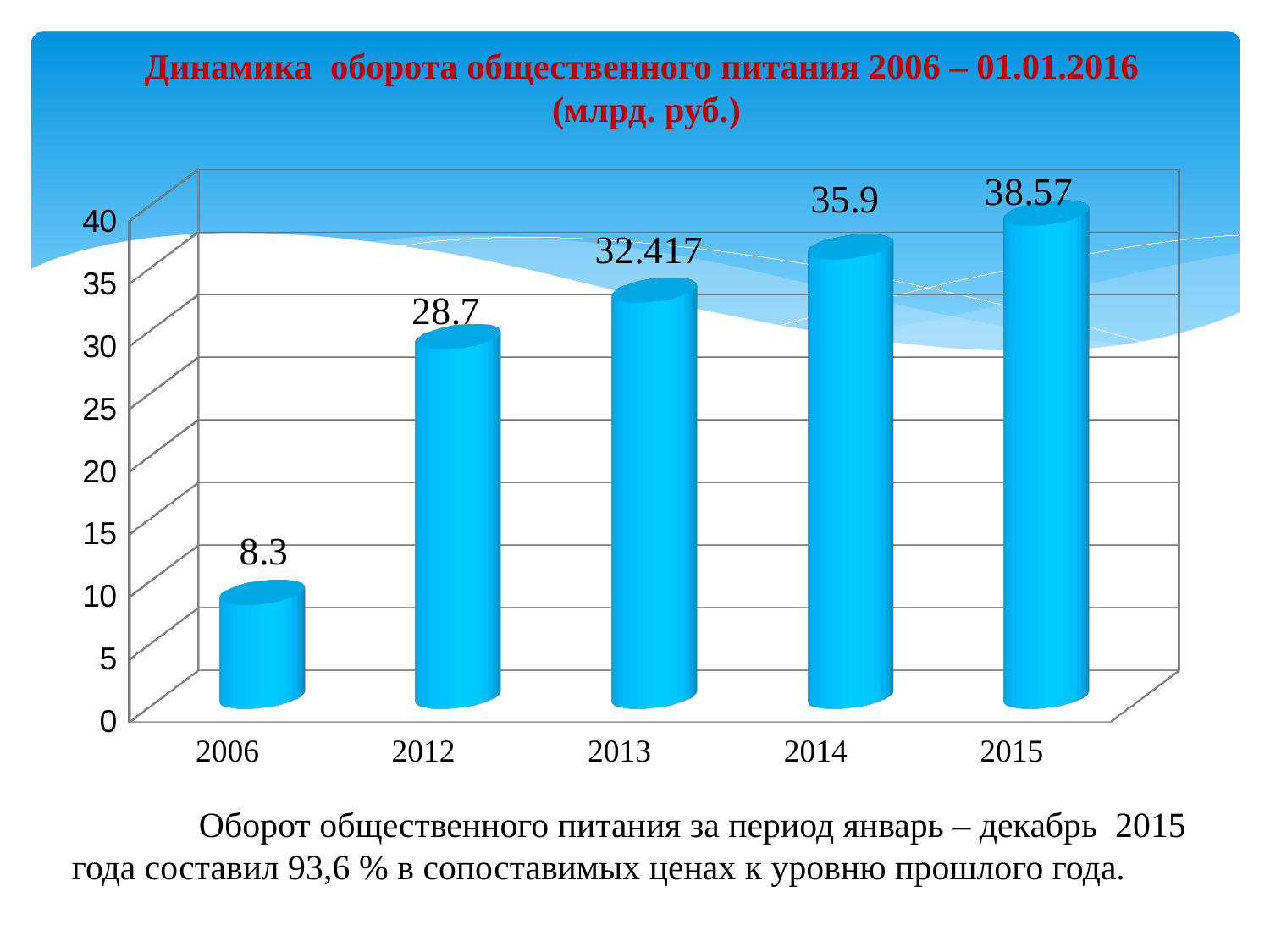

# Динамика  оборота общественного питания 2006 – 01.01.2016 (млрд. руб.)

[unsupported chart]

	Оборот общественного питания за период январь – декабрь  2015 года составил 93,6 % в сопоставимых ценах к уровню прошлого года.